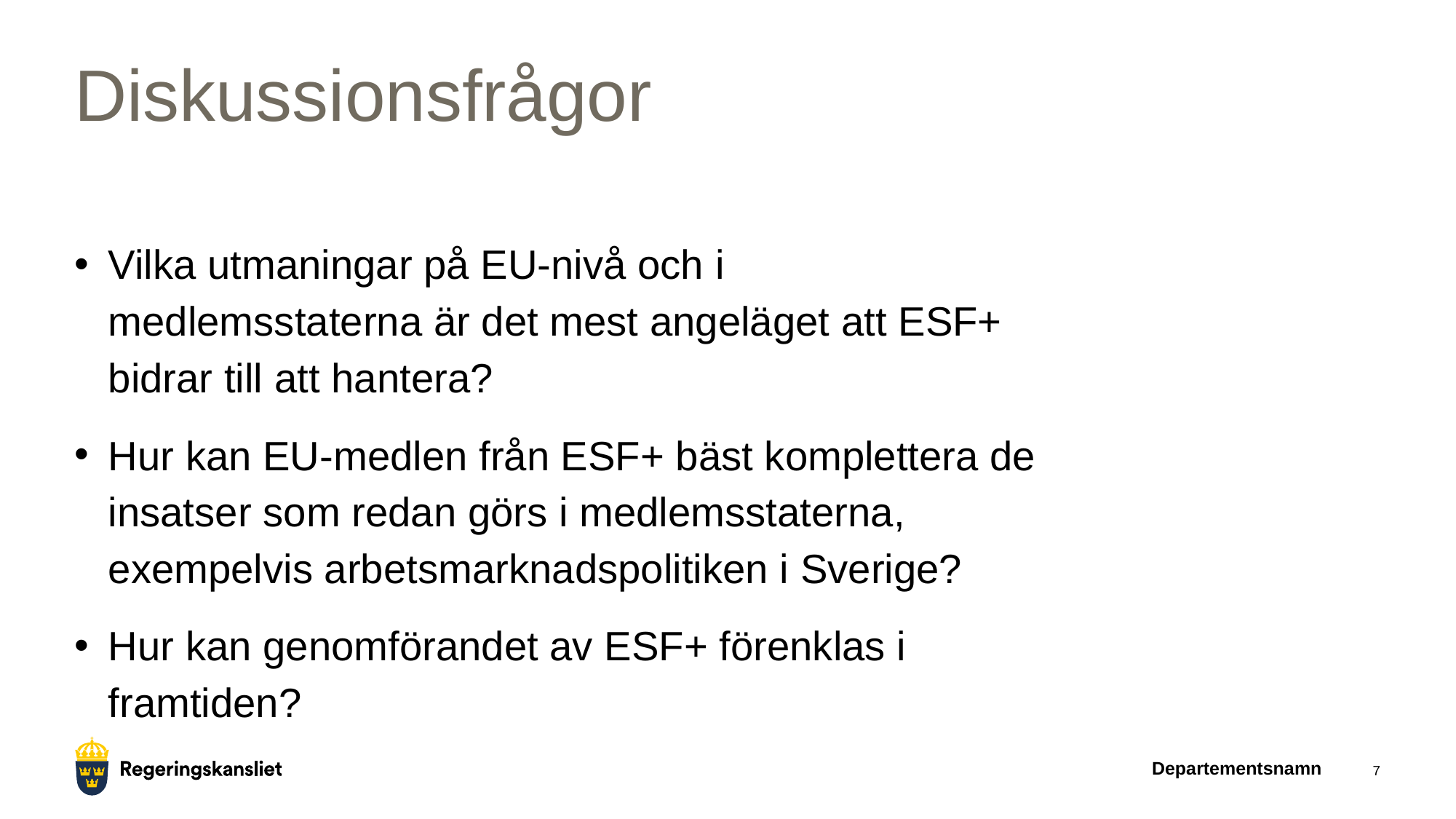

# Diskussionsfrågor
Vilka utmaningar på EU-nivå och i medlemsstaterna är det mest angeläget att ESF+ bidrar till att hantera?
Hur kan EU-medlen från ESF+ bäst komplettera de insatser som redan görs i medlemsstaterna, exempelvis arbetsmarknadspolitiken i Sverige?
Hur kan genomförandet av ESF+ förenklas i framtiden?

Departementsnamn
7